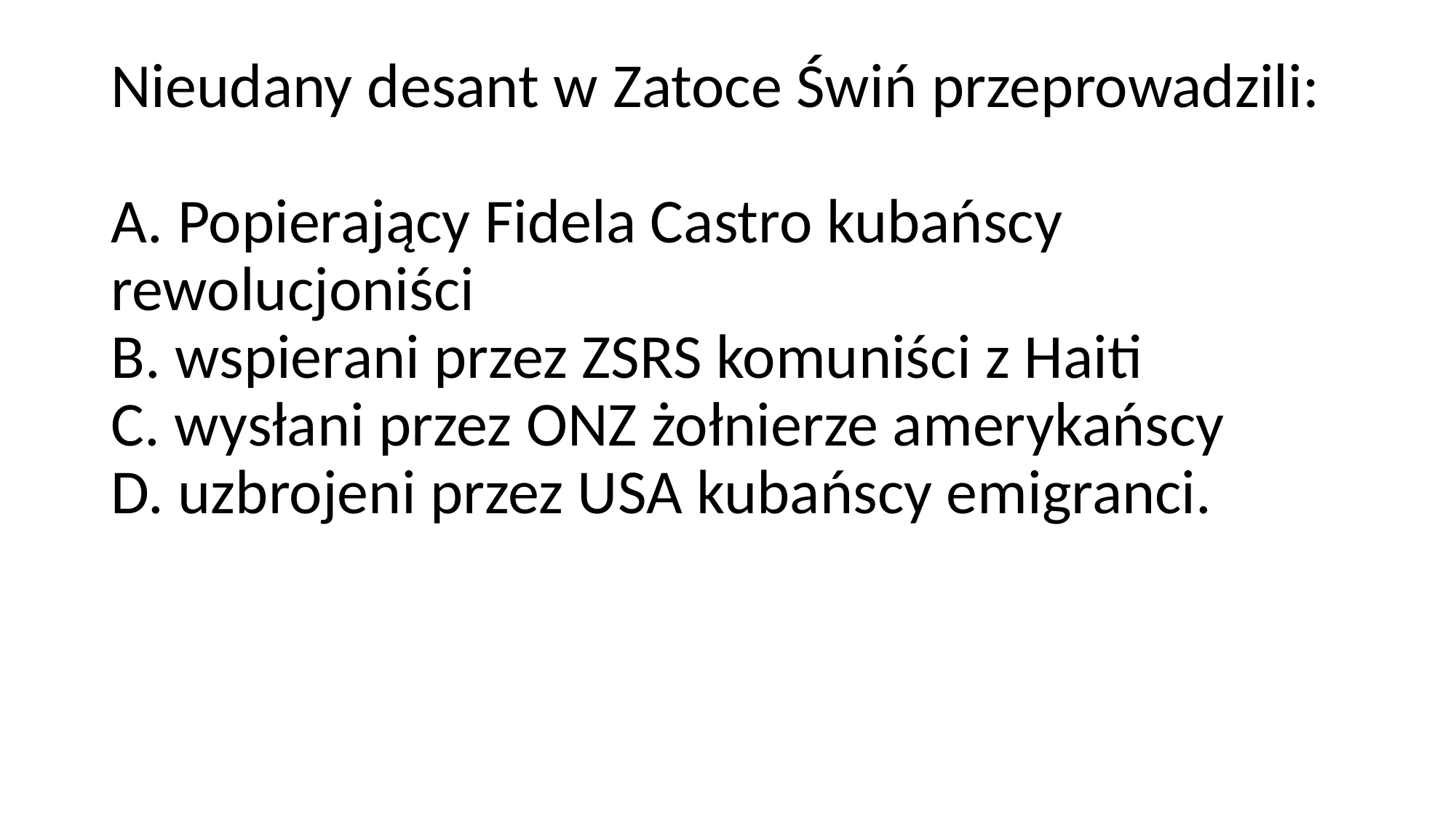

# Nieudany desant w Zatoce Świń przeprowadzili: A. Popierający Fidela Castro kubańscy rewolucjoniści B. wspierani przez ZSRS komuniści z Haiti C. wysłani przez ONZ żołnierze amerykańscy D. uzbrojeni przez USA kubańscy emigranci.